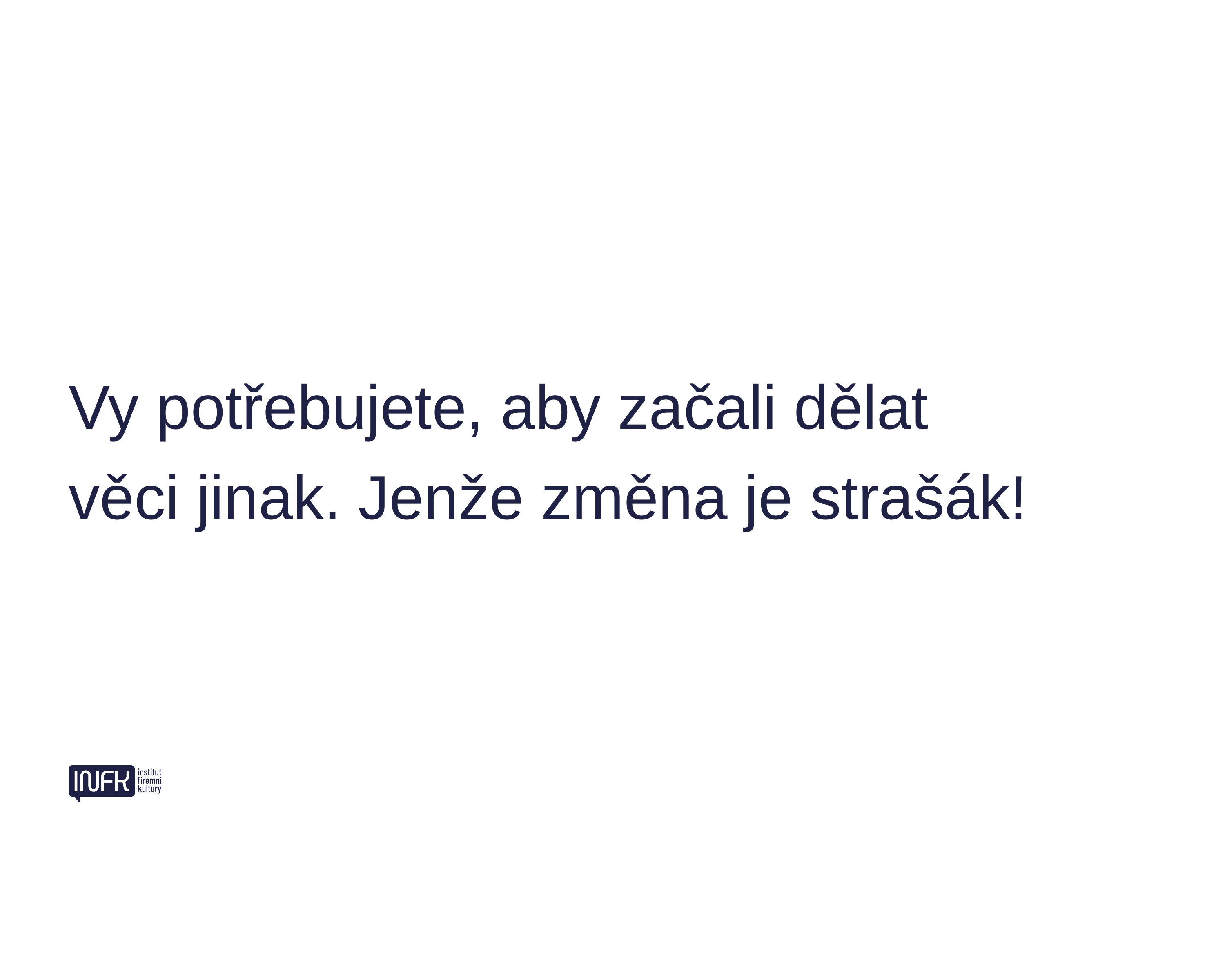

Vy potřebujete, aby začali dělat věci jinak. Jenže změna je strašák!